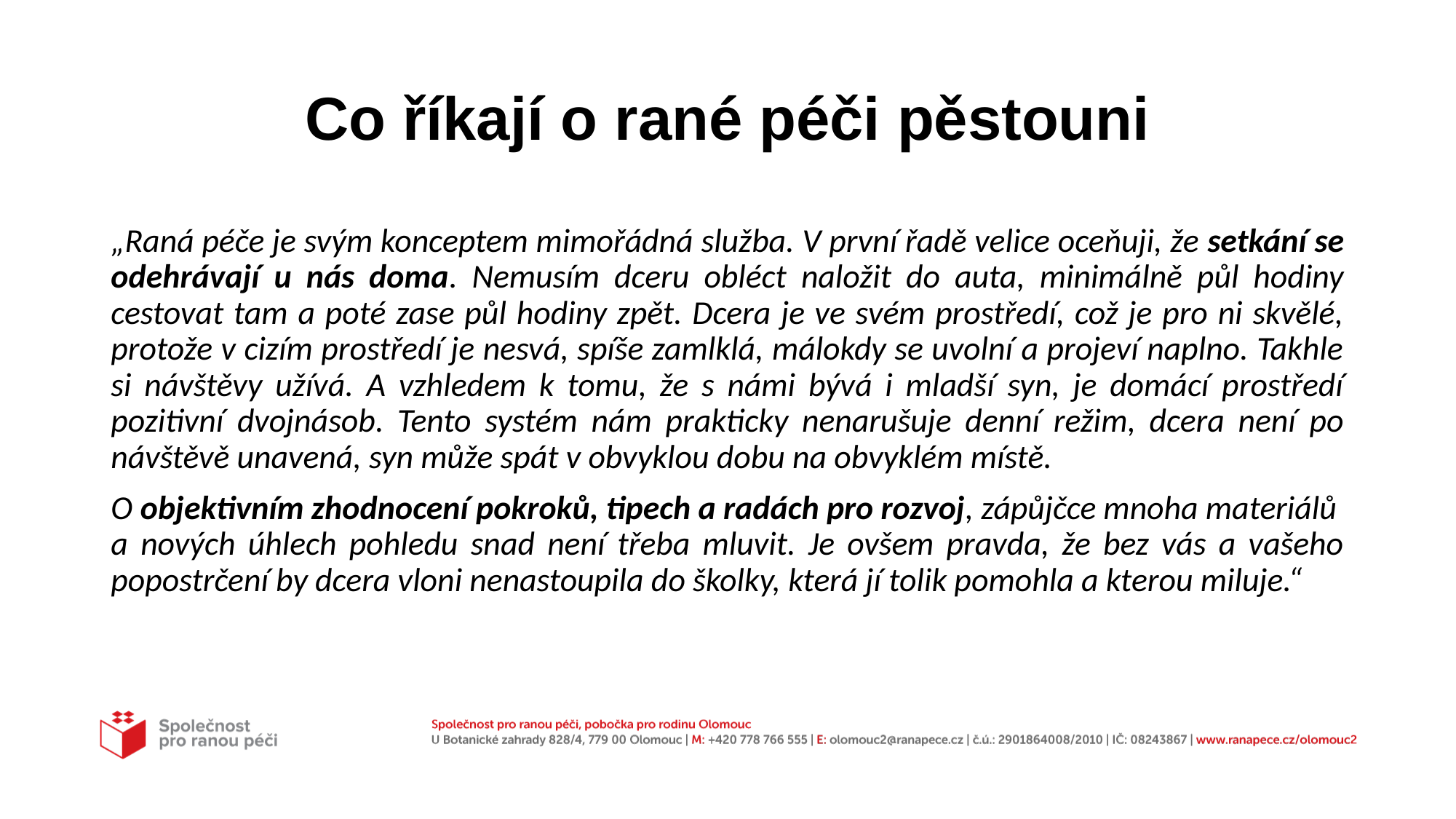

# Co říkají o rané péči pěstouni
„Raná péče je svým konceptem mimořádná služba. V první řadě velice oceňuji, že setkání se odehrávají u nás doma. Nemusím dceru obléct naložit do auta, minimálně půl hodiny cestovat tam a poté zase půl hodiny zpět. Dcera je ve svém prostředí, což je pro ni skvělé, protože v cizím prostředí je nesvá, spíše zamlklá, málokdy se uvolní a projeví naplno. Takhle si návštěvy užívá. A vzhledem k tomu, že s námi bývá i mladší syn, je domácí prostředí pozitivní dvojnásob. Tento systém nám prakticky nenarušuje denní režim, dcera není po návštěvě unavená, syn může spát v obvyklou dobu na obvyklém místě.
O objektivním zhodnocení pokroků, tipech a radách pro rozvoj, zápůjčce mnoha materiálů
a nových úhlech pohledu snad není třeba mluvit. Je ovšem pravda, že bez vás a vašeho popostrčení by dcera vloni nenastoupila do školky, která jí tolik pomohla a kterou miluje.“